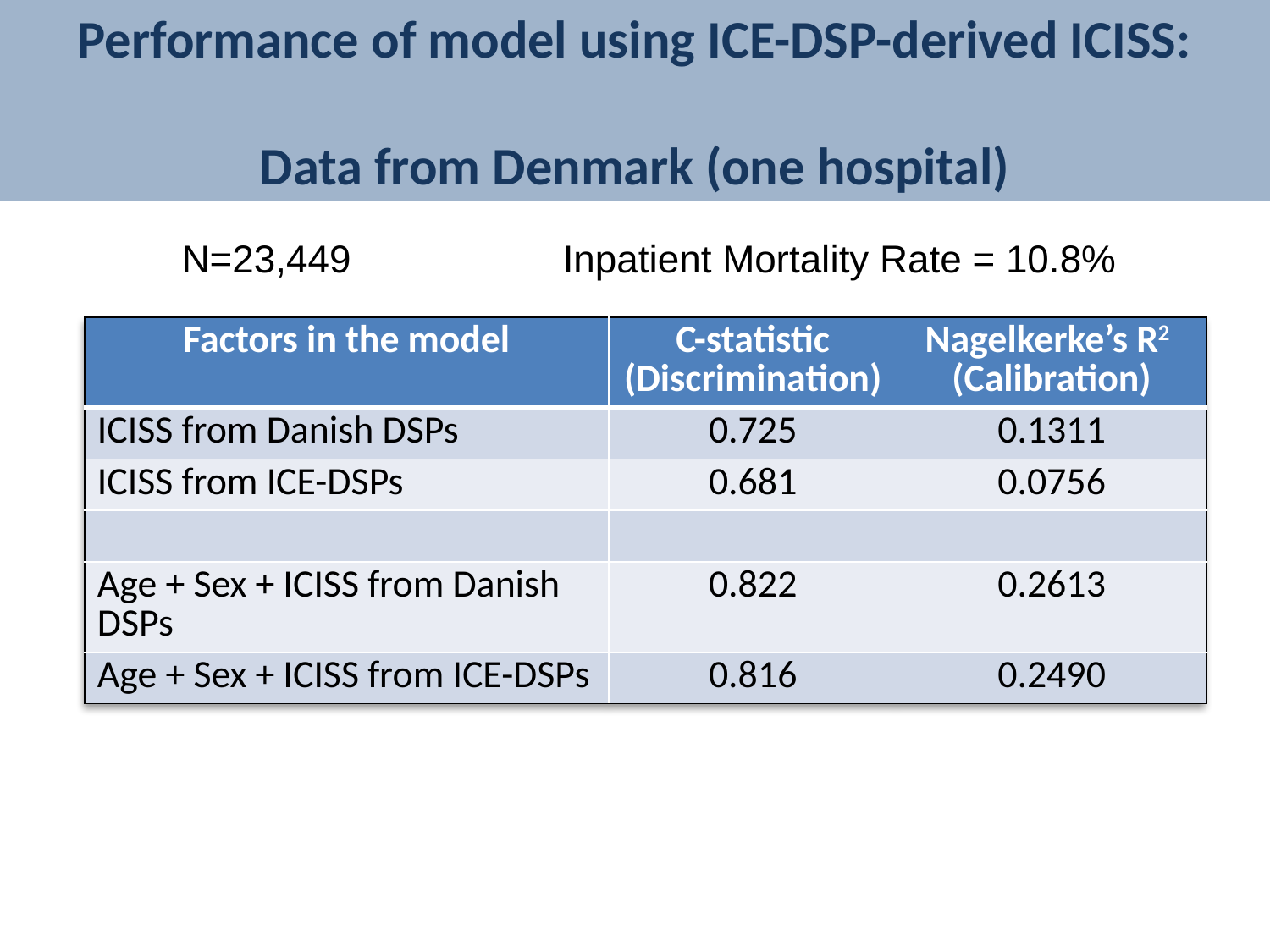

# Performance of model using ICE-DSP-derived ICISS: Data from Denmark (one hospital)
N=23,449 		Inpatient Mortality Rate = 10.8%
| Factors in the model | C-statistic (Discrimination) | Nagelkerke’s R2 (Calibration) |
| --- | --- | --- |
| ICISS from Danish DSPs | 0.725 | 0.1311 |
| ICISS from ICE-DSPs | 0.681 | 0.0756 |
|  |  |  |
| Age + Sex + ICISS from Danish DSPs | 0.822 | 0.2613 |
| Age + Sex + ICISS from ICE-DSPs | 0.816 | 0.2490 |